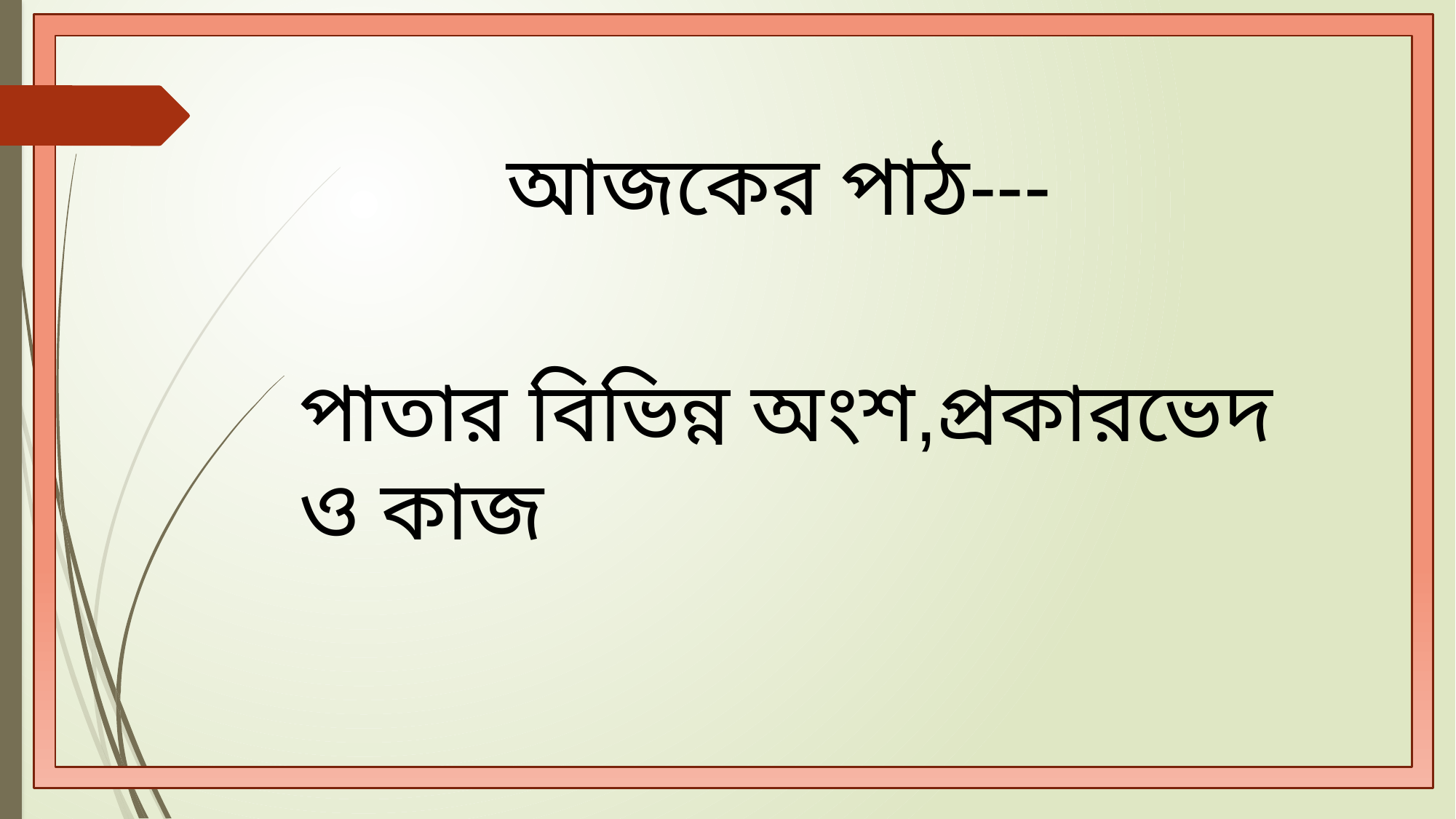

আজকের পাঠ---

পাতার বিভিন্ন অংশ,প্রকারভেদ ও কাজ